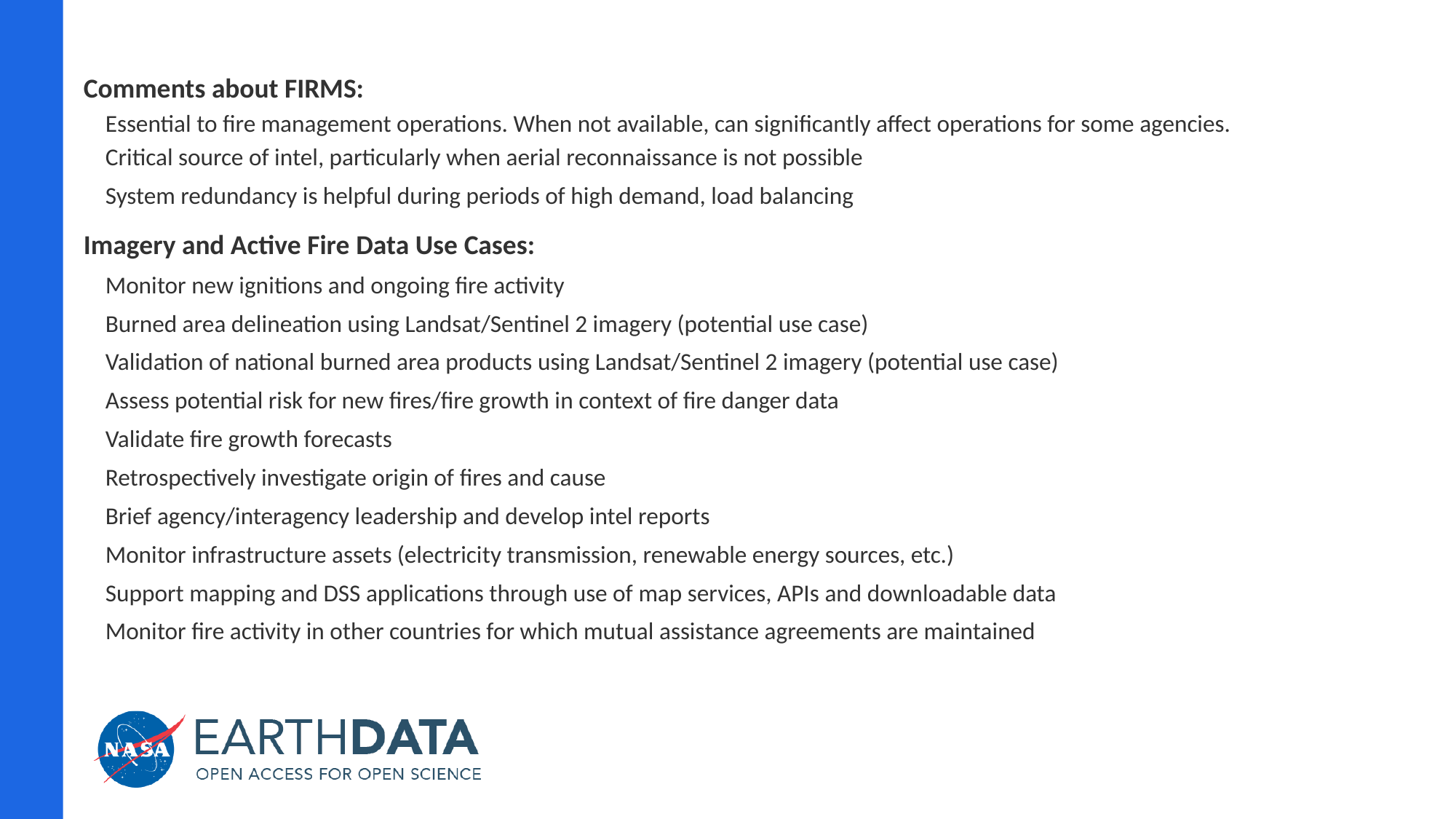

Examples of What we Learned
Comments about FIRMS:
Essential to fire management operations. When not available, can significantly affect operations for some agencies.
Critical source of intel, particularly when aerial reconnaissance is not possible
System redundancy is helpful during periods of high demand, load balancing
Imagery and Active Fire Data Use Cases:
Monitor new ignitions and ongoing fire activity
Burned area delineation using Landsat/Sentinel 2 imagery (potential use case)
Validation of national burned area products using Landsat/Sentinel 2 imagery (potential use case)
Assess potential risk for new fires/fire growth in context of fire danger data
Validate fire growth forecasts
Retrospectively investigate origin of fires and cause
Brief agency/interagency leadership and develop intel reports
Monitor infrastructure assets (electricity transmission, renewable energy sources, etc.)
Support mapping and DSS applications through use of map services, APIs and downloadable data
Monitor fire activity in other countries for which mutual assistance agreements are maintained